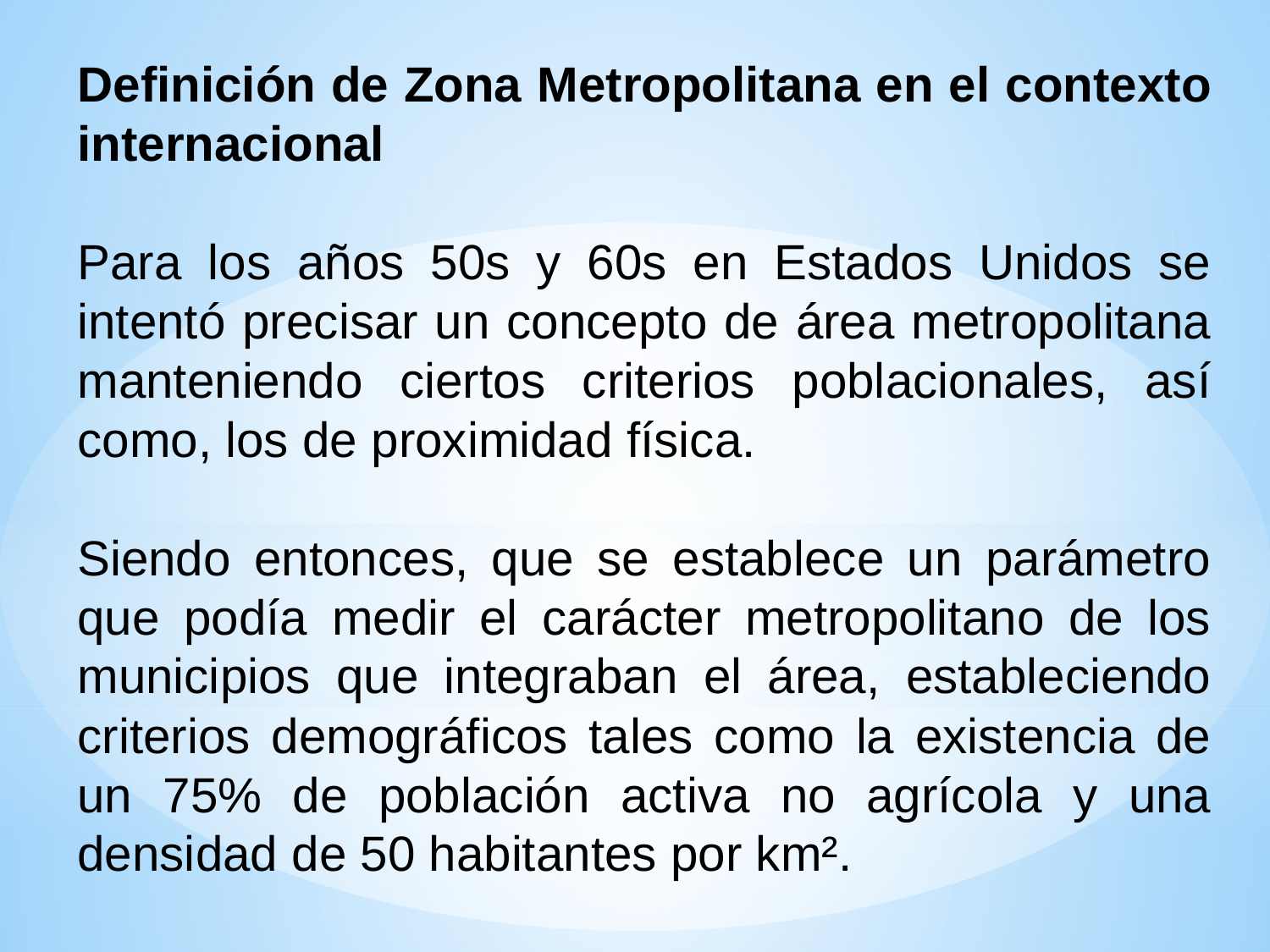

Definición de Zona Metropolitana en el contexto internacional

Para los años 50s y 60s en Estados Unidos se intentó precisar un concepto de área metropolitana manteniendo ciertos criterios poblacionales, así como, los de proximidad física.

Siendo entonces, que se establece un parámetro que podía medir el carácter metropolitano de los municipios que integraban el área, estableciendo criterios demográficos tales como la existencia de un 75% de población activa no agrícola y una densidad de 50 habitantes por km².